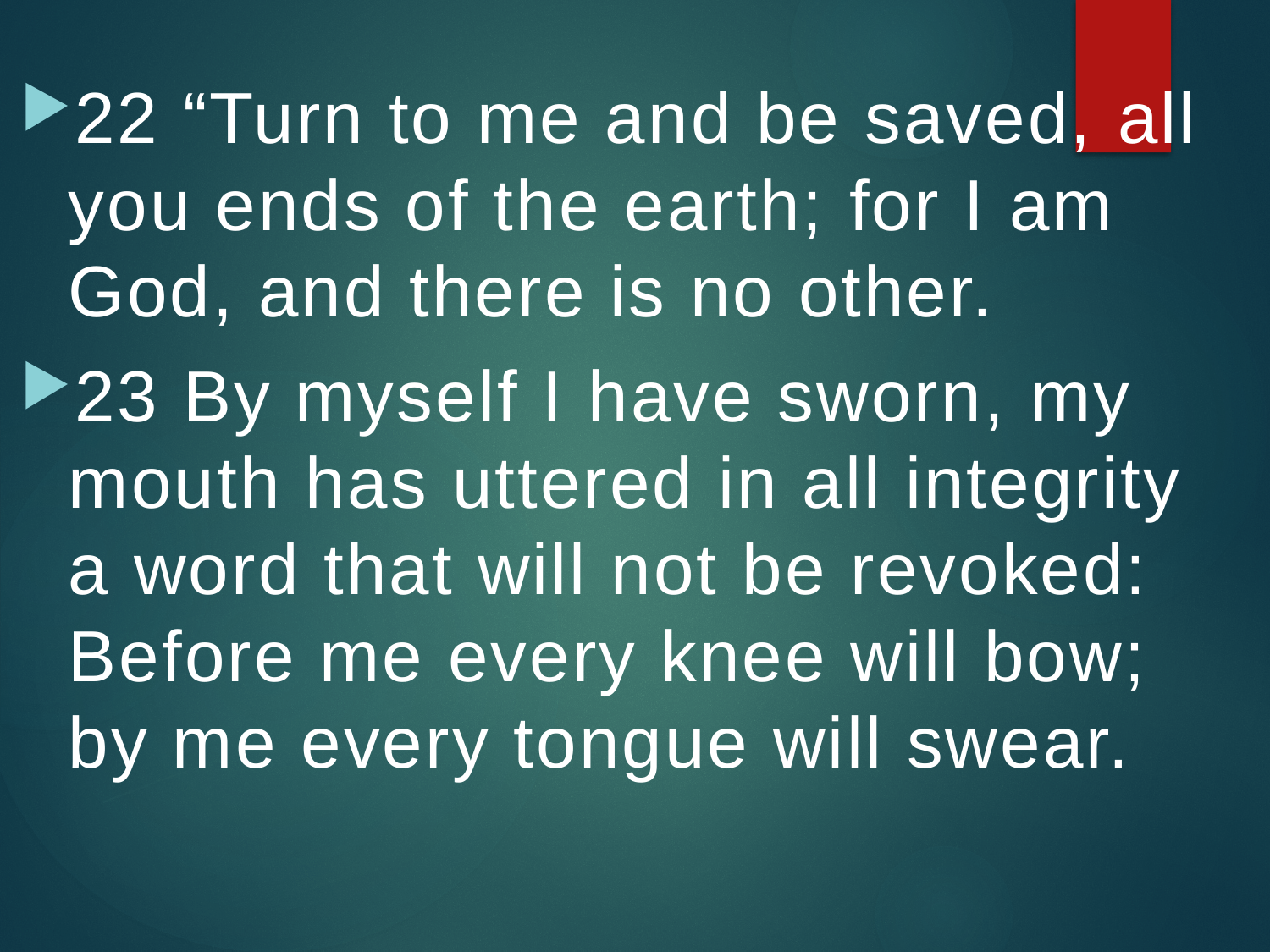

22 “Turn to me and be saved, all you ends of the earth; for I am God, and there is no other.
23 By myself I have sworn, my mouth has uttered in all integrity a word that will not be revoked: Before me every knee will bow; by me every tongue will swear.